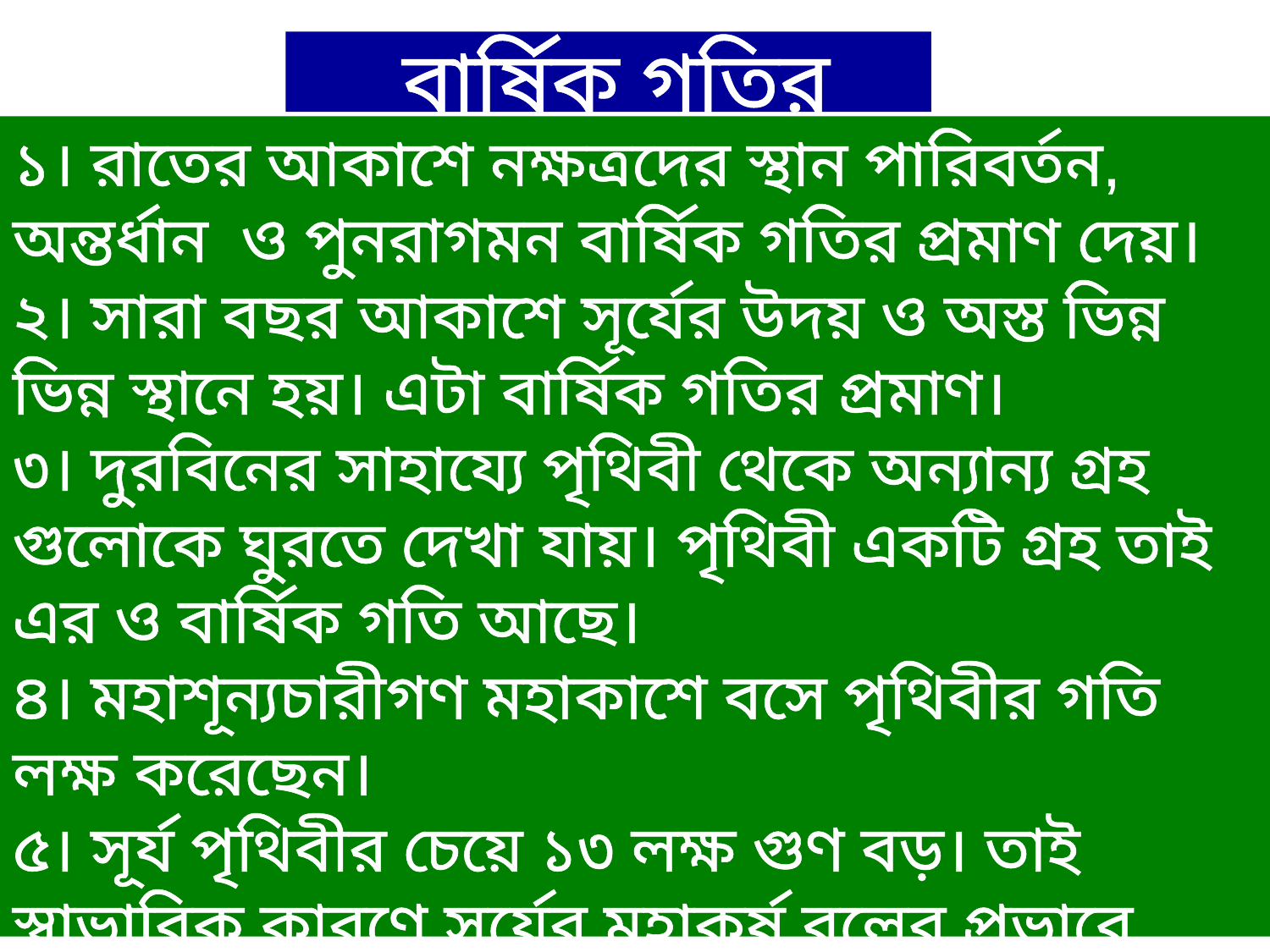

বার্ষিক গতির প্রমাণ:

১। রাতের আকাশে নক্ষত্রদের স্থান পারিবর্তন, অন্তর্ধান  ও পুনরাগমন বার্ষিক গতির প্রমাণ দেয়।
২। সারা বছর আকাশে সূর্যের উদয় ও অস্ত ভিন্ন ভিন্ন স্থানে হয়। এটা বার্ষিক গতির প্রমাণ।
৩। দুরবিনের সাহায্যে পৃথিবী থেকে অন্যান্য গ্রহ গুলোকে ঘুরতে দেখা যায়। পৃথিবী একটি গ্রহ তাই এর ও বার্ষিক গতি আছে।
৪। মহাশূন্যচারীগণ মহাকাশে বসে পৃথিবীর গতি লক্ষ করেছেন।
৫। সূর্য পৃথিবীর চেয়ে ১৩ লক্ষ গুণ বড়। তাই স্বাভাবিক কারণে সূর্যের মহাকর্ষ বলের প্রভাবে পৃথিবী সূর্যের চারিদিকে ঘুরছে।